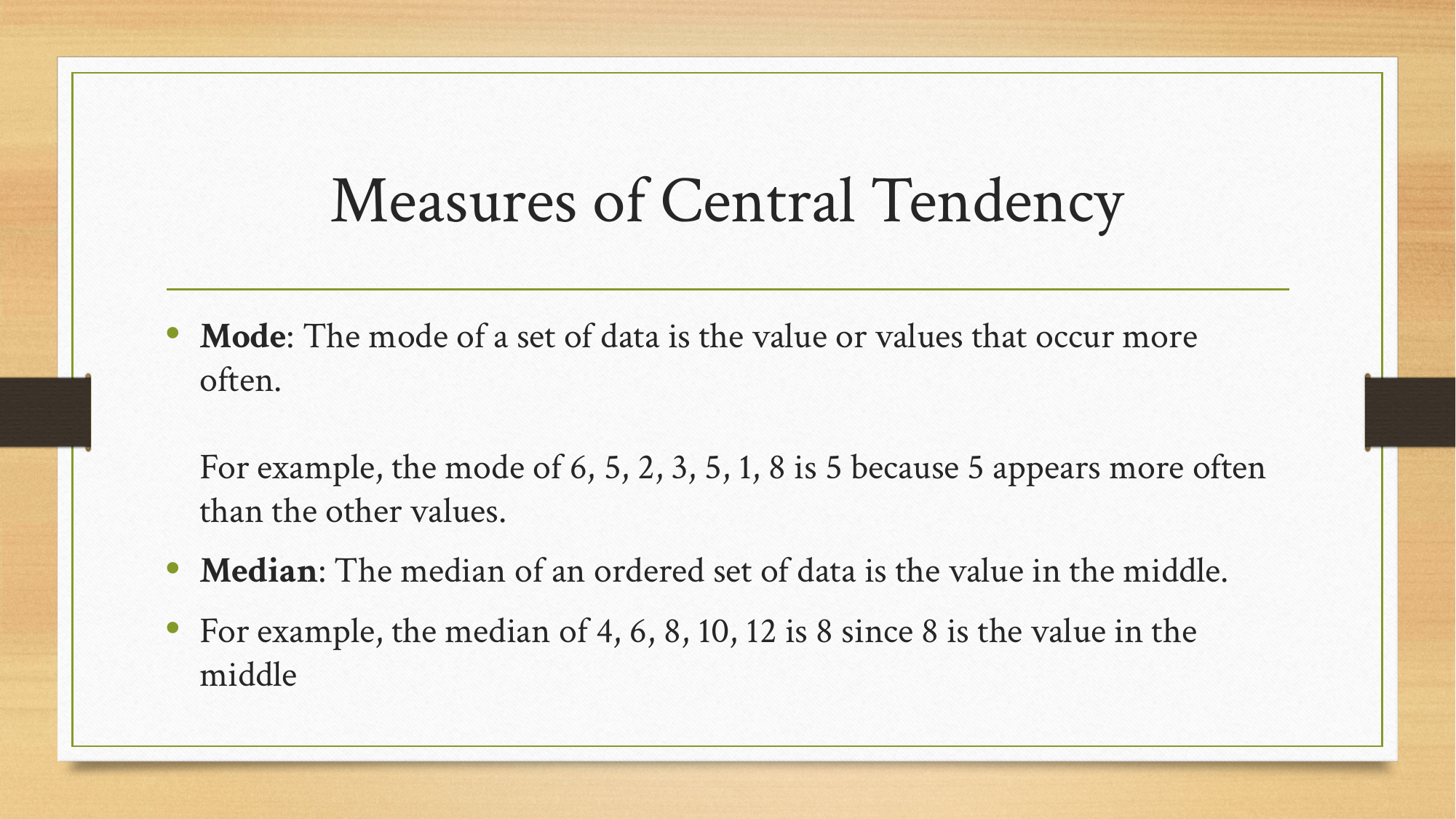

# Measures of Central Tendency
Mode: The mode of a set of data is the value or values that occur more often.
For example, the mode of 6, 5, 2, 3, 5, 1, 8 is 5 because 5 appears more often than the other values.
Median: The median of an ordered set of data is the value in the middle.
For example, the median of 4, 6, 8, 10, 12 is 8 since 8 is the value in the middle